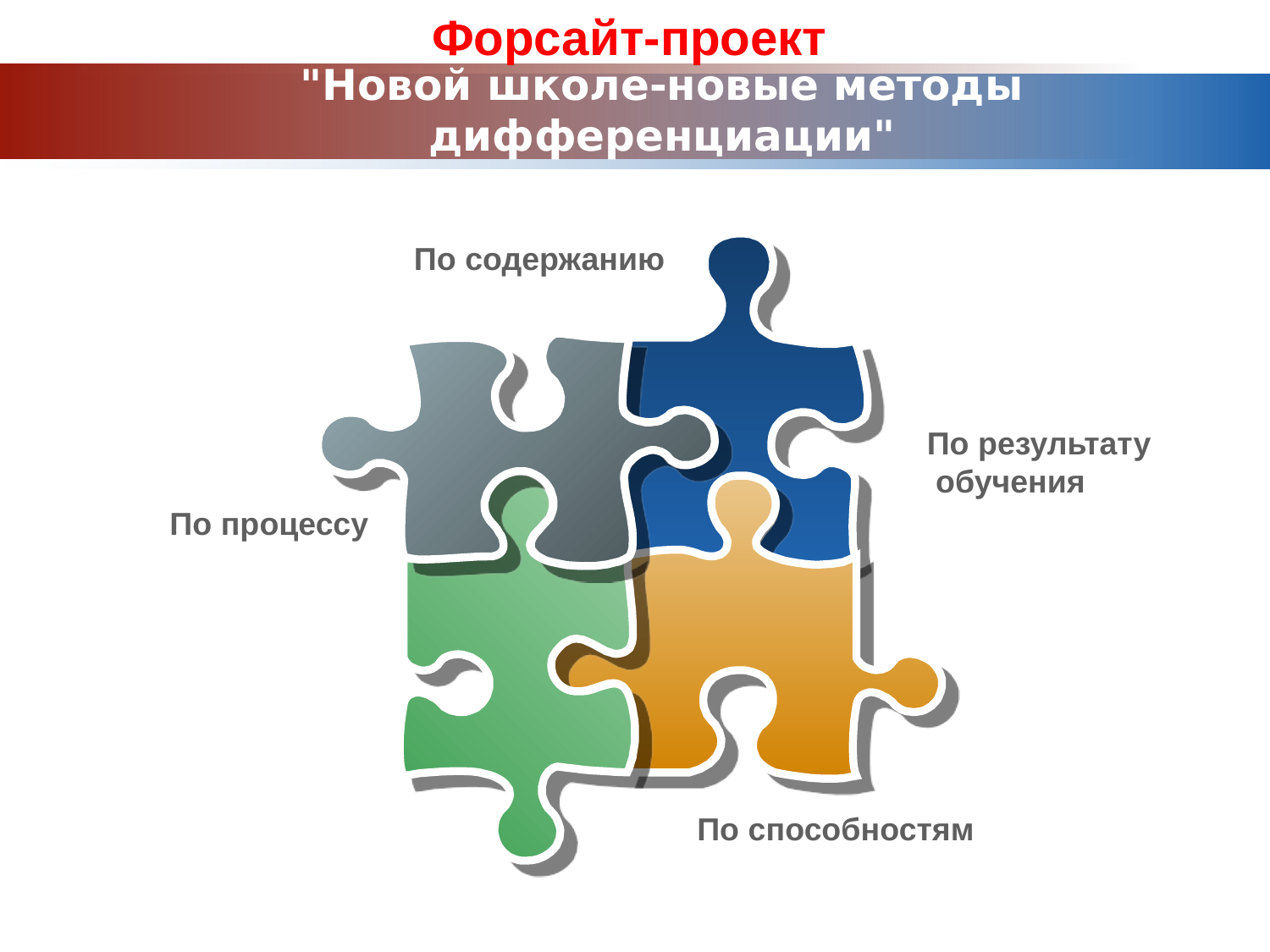

Форсайт-проект
# "Новой школе-новые методы дифференциации"

По содержанию
По результату
 обучения
По процессу
По способностям